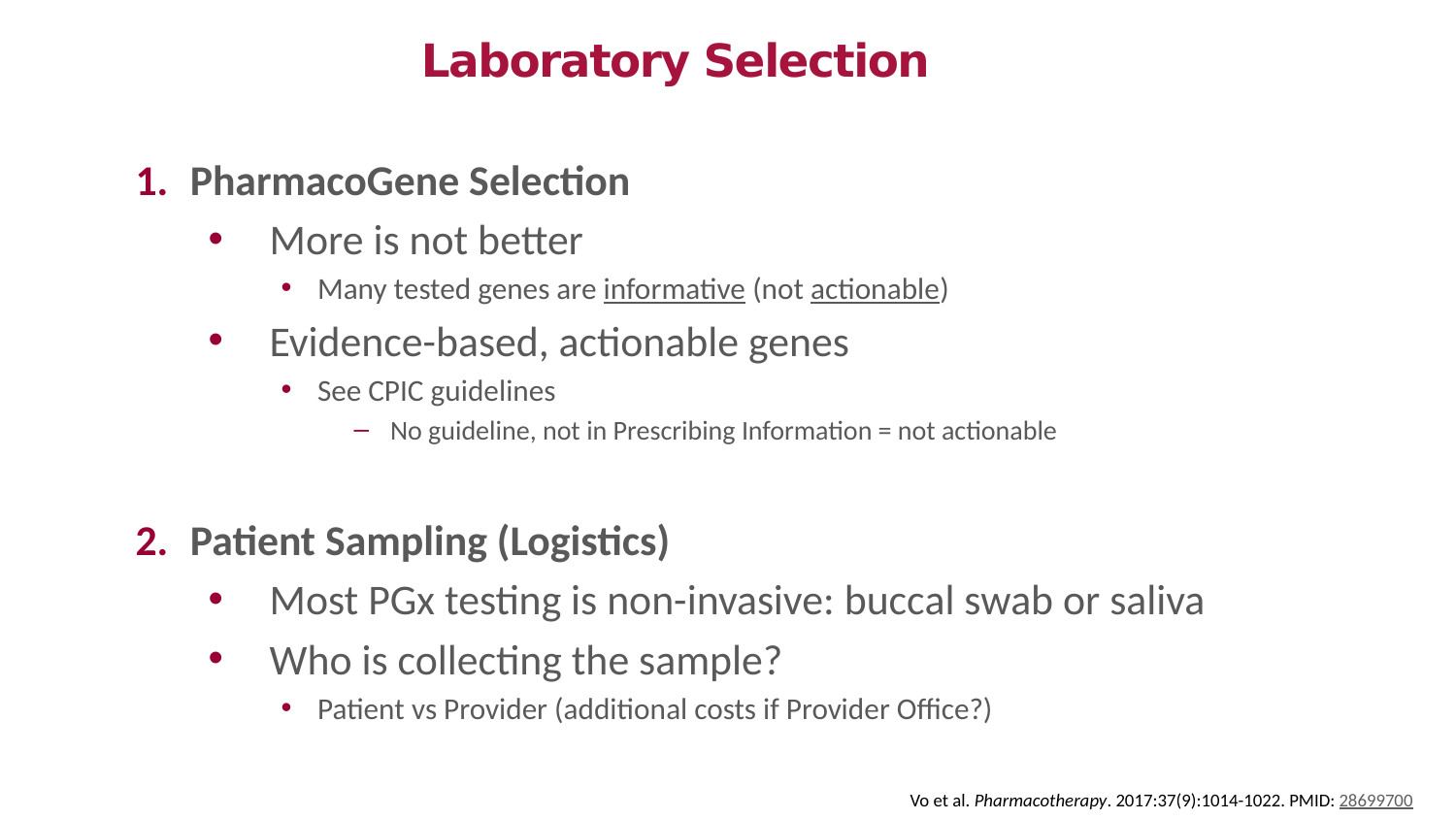

# Laboratory Selection
PharmacoGene Selection
More is not better
Many tested genes are informative (not actionable)
Evidence-based, actionable genes
See CPIC guidelines
No guideline, not in Prescribing Information = not actionable

Patient Sampling (Logistics)
Most PGx testing is non-invasive: buccal swab or saliva
Who is collecting the sample?
Patient vs Provider (additional costs if Provider Office?)
Vo et al. Pharmacotherapy. 2017:37(9):1014-1022. PMID: 28699700